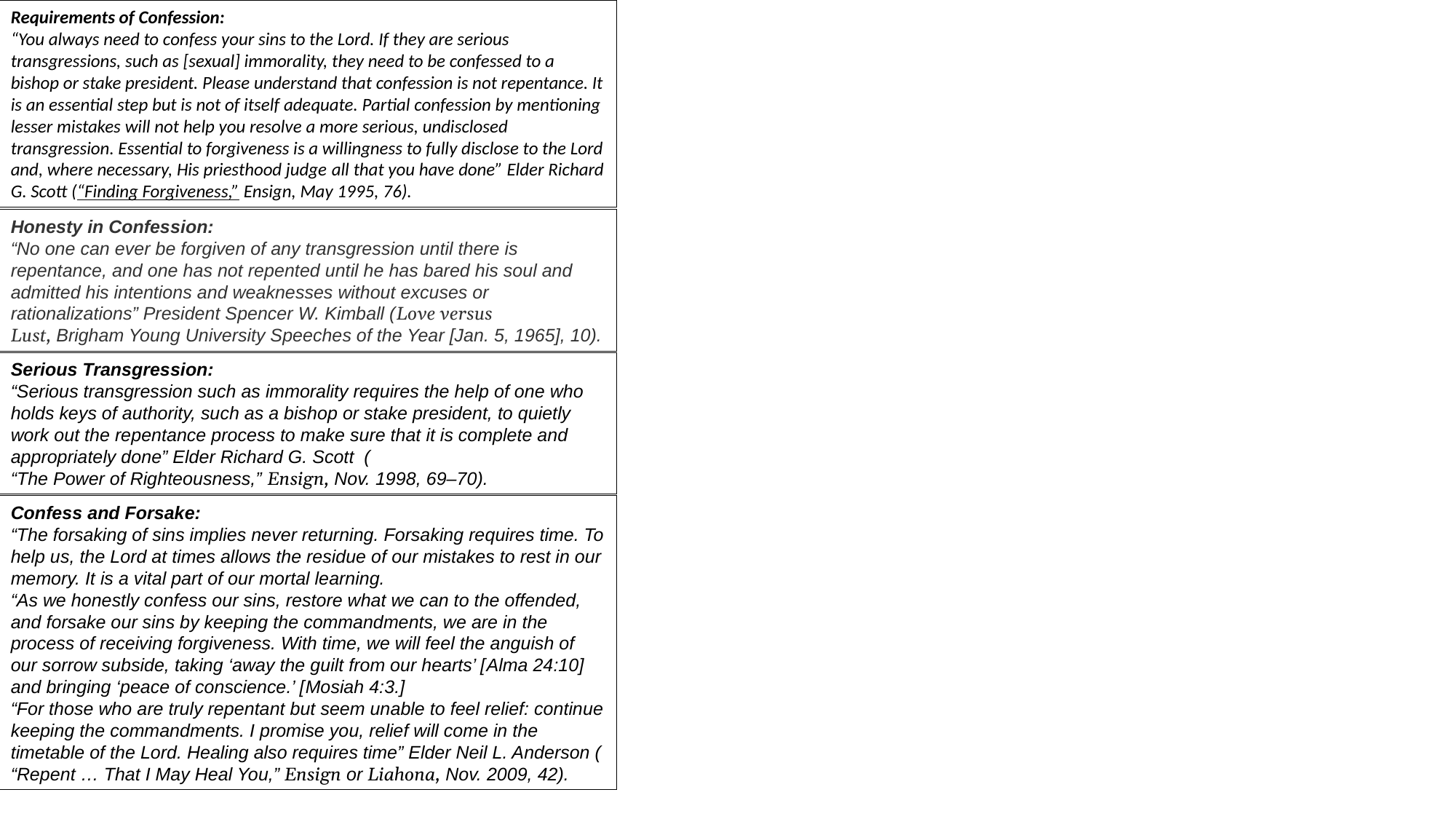

Requirements of Confession:
“You always need to confess your sins to the Lord. If they are serious transgressions, such as [sexual] immorality, they need to be confessed to a bishop or stake president. Please understand that confession is not repentance. It is an essential step but is not of itself adequate. Partial confession by mentioning lesser mistakes will not help you resolve a more serious, undisclosed transgression. Essential to forgiveness is a willingness to fully disclose to the Lord and, where necessary, His priesthood judge all that you have done” Elder Richard G. Scott (“Finding Forgiveness,” Ensign, May 1995, 76).
Honesty in Confession:
“No one can ever be forgiven of any transgression until there is repentance, and one has not repented until he has bared his soul and admitted his intentions and weaknesses without excuses or rationalizations” President Spencer W. Kimball (Love versus Lust, Brigham Young University Speeches of the Year [Jan. 5, 1965], 10).
Serious Transgression:
“Serious transgression such as immorality requires the help of one who holds keys of authority, such as a bishop or stake president, to quietly work out the repentance process to make sure that it is complete and appropriately done” Elder Richard G. Scott  (“The Power of Righteousness,” Ensign, Nov. 1998, 69–70).
Confess and Forsake:
“The forsaking of sins implies never returning. Forsaking requires time. To help us, the Lord at times allows the residue of our mistakes to rest in our memory. It is a vital part of our mortal learning.
“As we honestly confess our sins, restore what we can to the offended, and forsake our sins by keeping the commandments, we are in the process of receiving forgiveness. With time, we will feel the anguish of our sorrow subside, taking ‘away the guilt from our hearts’ [Alma 24:10] and bringing ‘peace of conscience.’ [Mosiah 4:3.]
“For those who are truly repentant but seem unable to feel relief: continue keeping the commandments. I promise you, relief will come in the timetable of the Lord. Healing also requires time” Elder Neil L. Anderson (“Repent … That I May Heal You,” Ensign or Liahona, Nov. 2009, 42).